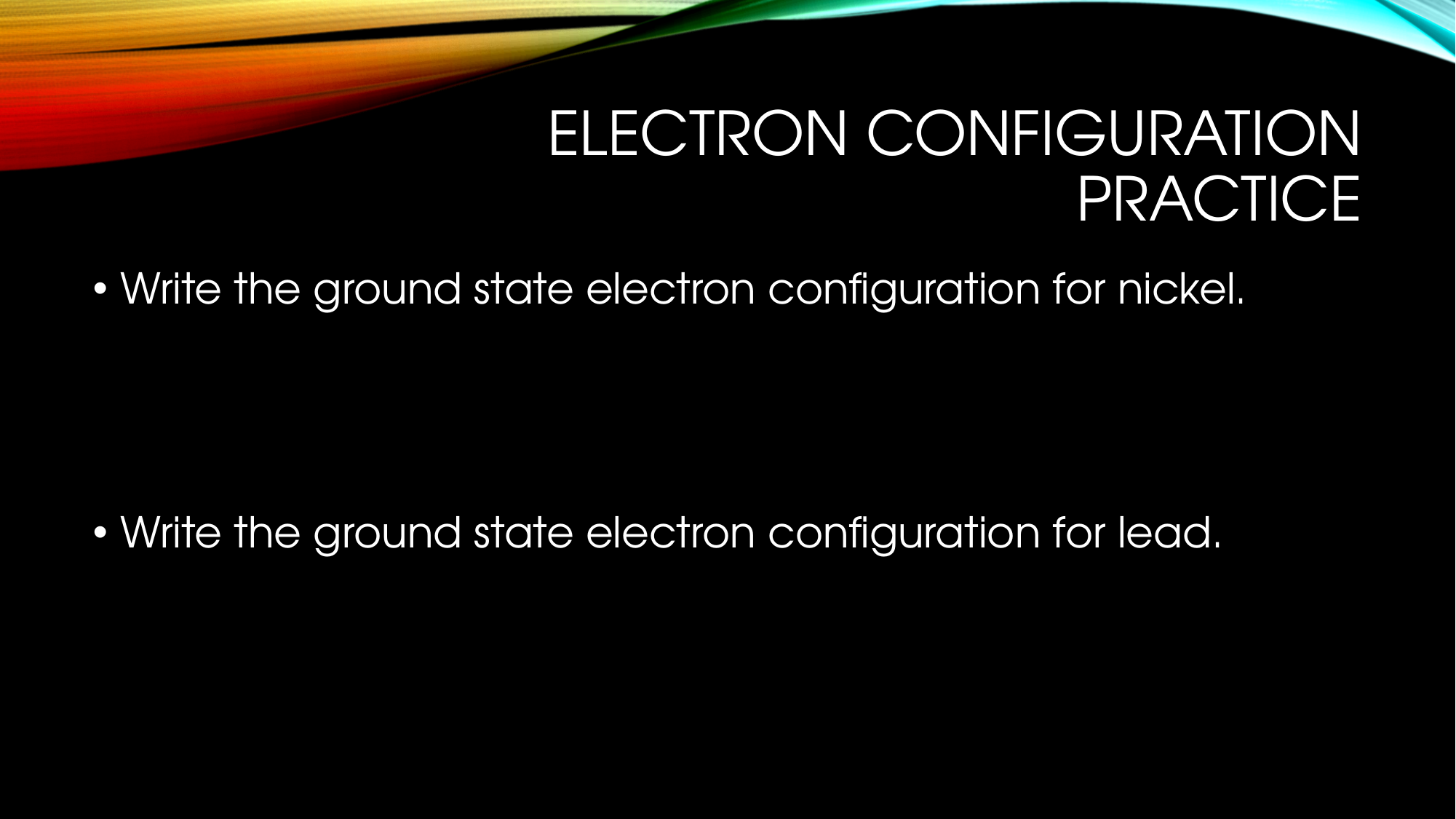

# Electron configuration practice
Write the ground state electron configuration for nickel.

Write the ground state electron configuration for lead.